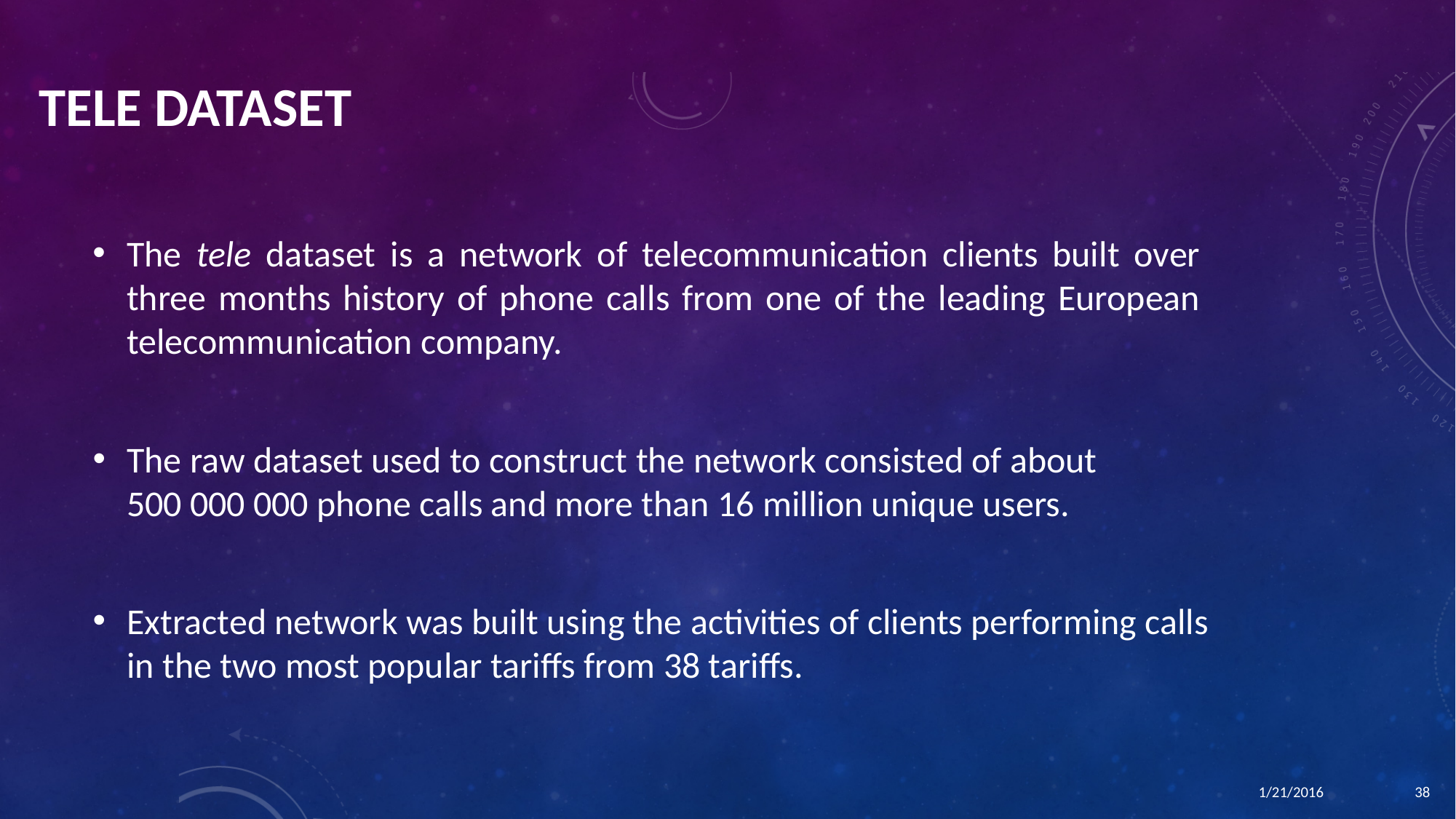

# tele dataset
The tele dataset is a network of telecommunication clients built over three months history of phone calls from one of the leading European telecommunication company.

The raw dataset used to construct the network consisted of about 500 000 000 phone calls and more than 16 million unique users.

Extracted network was built using the activities of clients performing calls in the two most popular tariffs from 38 tariffs.
1/21/2016
38